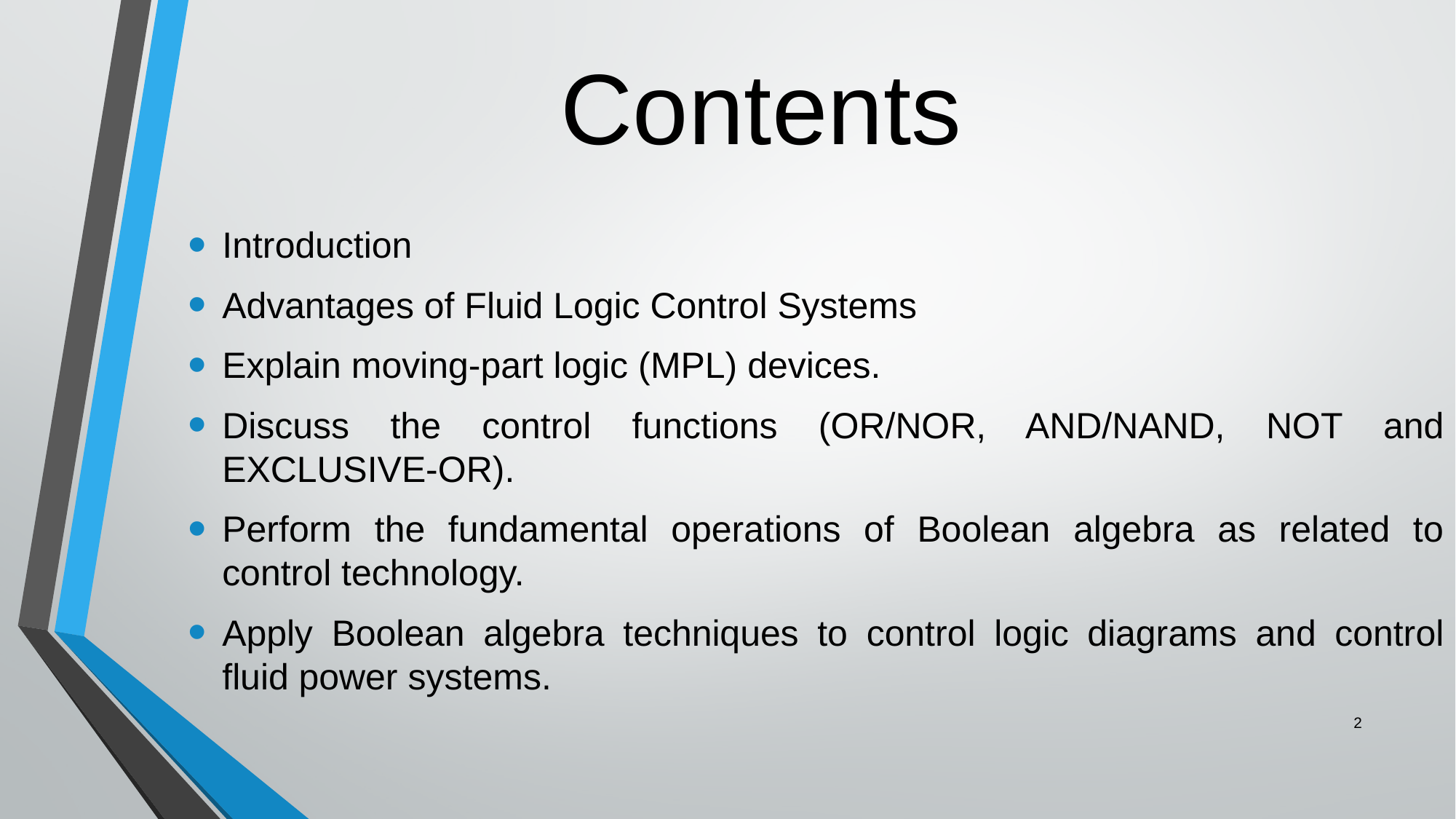

# Contents
Introduction
Advantages of Fluid Logic Control Systems
Explain moving-part logic (MPL) devices.
Discuss the control functions (OR/NOR, AND/NAND, NOT and EXCLUSIVE-OR).
Perform the fundamental operations of Boolean algebra as related to control technology.
Apply Boolean algebra techniques to control logic diagrams and control fluid power systems.
2